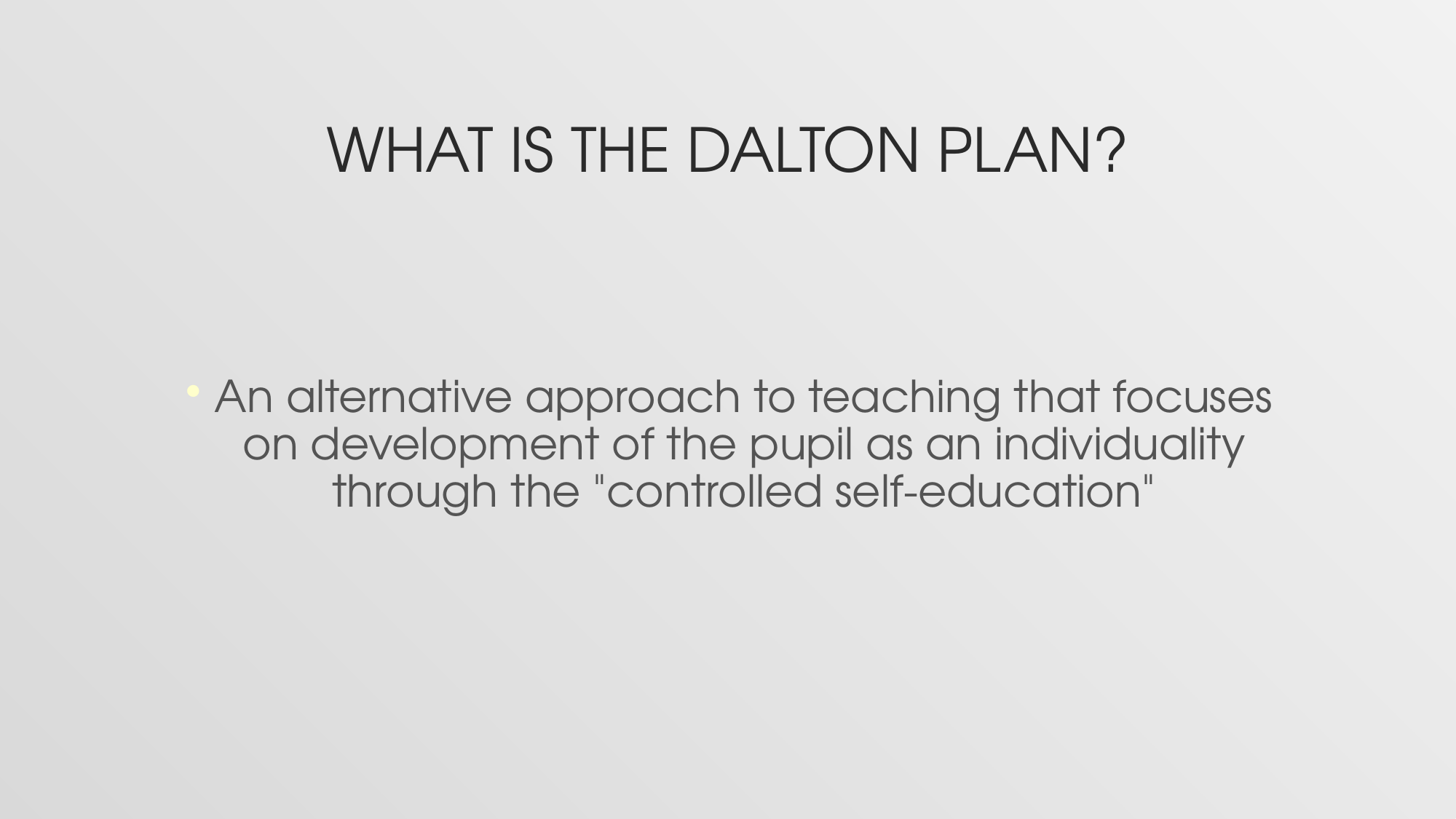

# What is the Dalton Plan?

An alternative approach to teaching that focuses on development of the pupil as an individuality through the "controlled self-education"